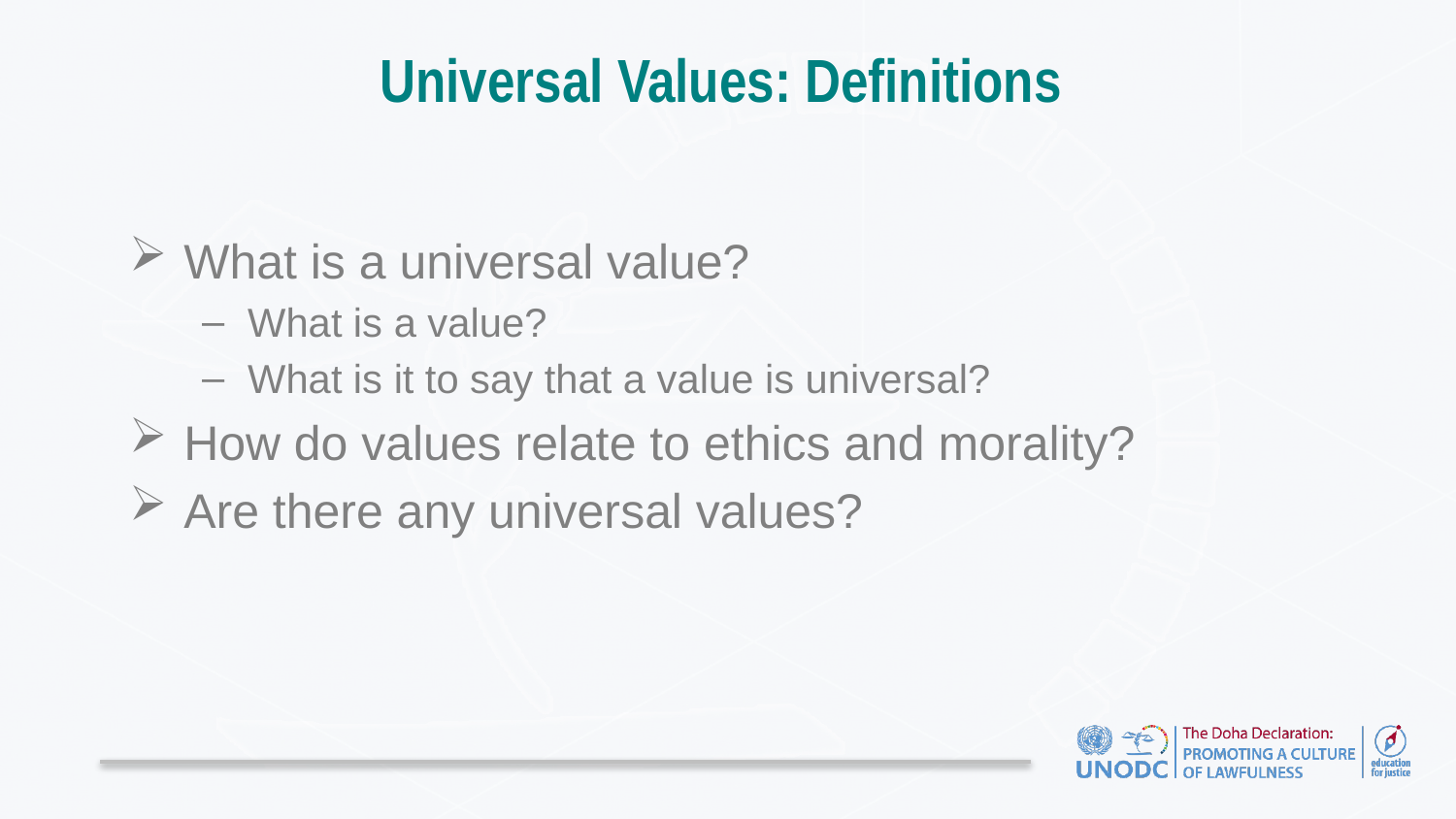

# Universal Values: Definitions
What is a universal value?
What is a value?
What is it to say that a value is universal?
How do values relate to ethics and morality?
Are there any universal values?